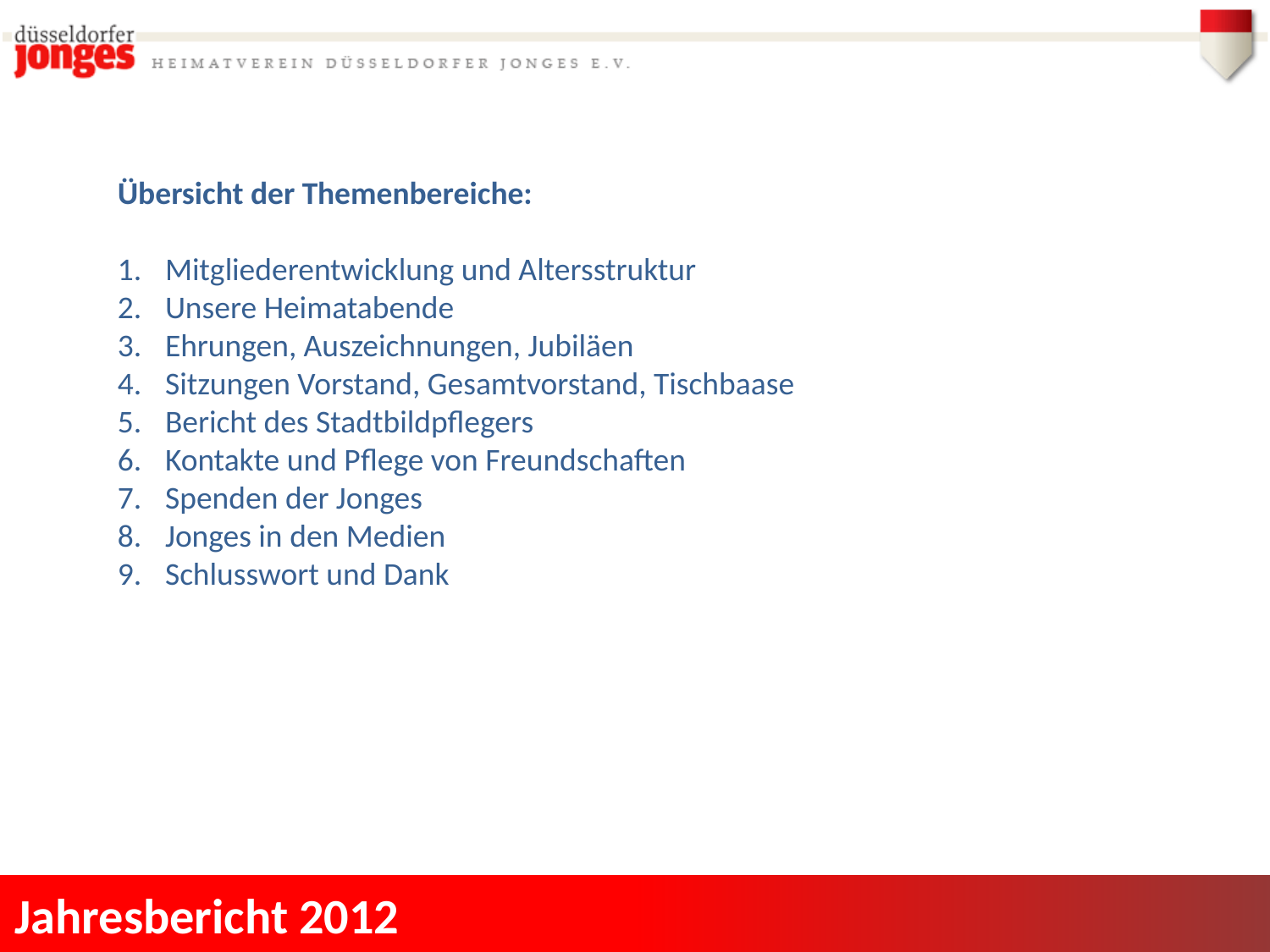

Übersicht der Themenbereiche:

Mitgliederentwicklung und Altersstruktur
Unsere Heimatabende
Ehrungen, Auszeichnungen, Jubiläen
Sitzungen Vorstand, Gesamtvorstand, Tischbaase
Bericht des Stadtbildpflegers
Kontakte und Pflege von Freundschaften
Spenden der Jonges
Jonges in den Medien
Schlusswort und Dank